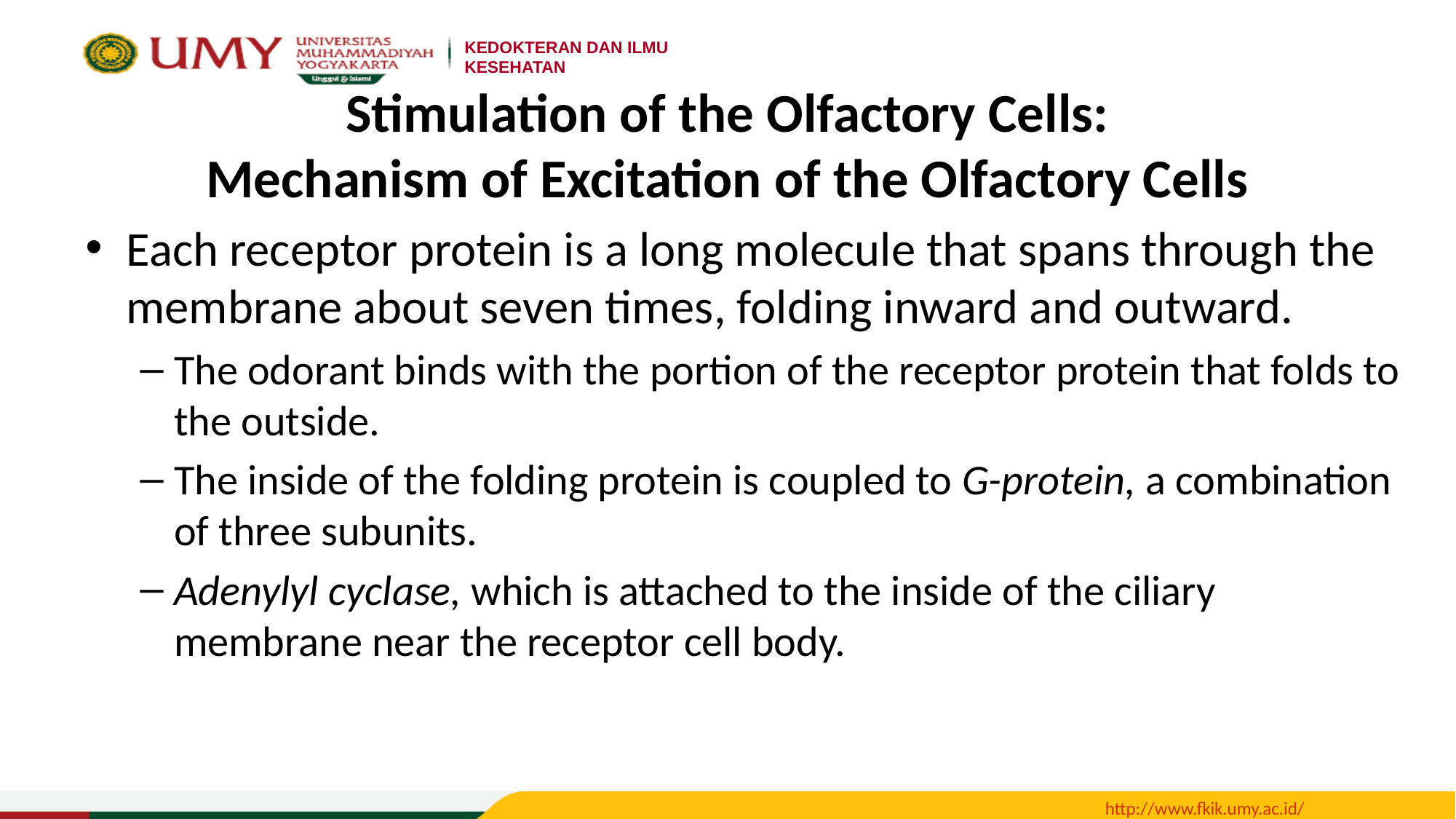

# Stimulation of the Olfactory Cells: Mechanism of Excitation of the Olfactory Cells
Each receptor protein is a long molecule that spans through the membrane about seven times, folding inward and outward.
The odorant binds with the portion of the receptor protein that folds to the outside.
The inside of the folding protein is coupled to G-protein, a combination of three subunits.
Adenylyl cyclase, which is attached to the inside of the ciliary membrane near the receptor cell body.